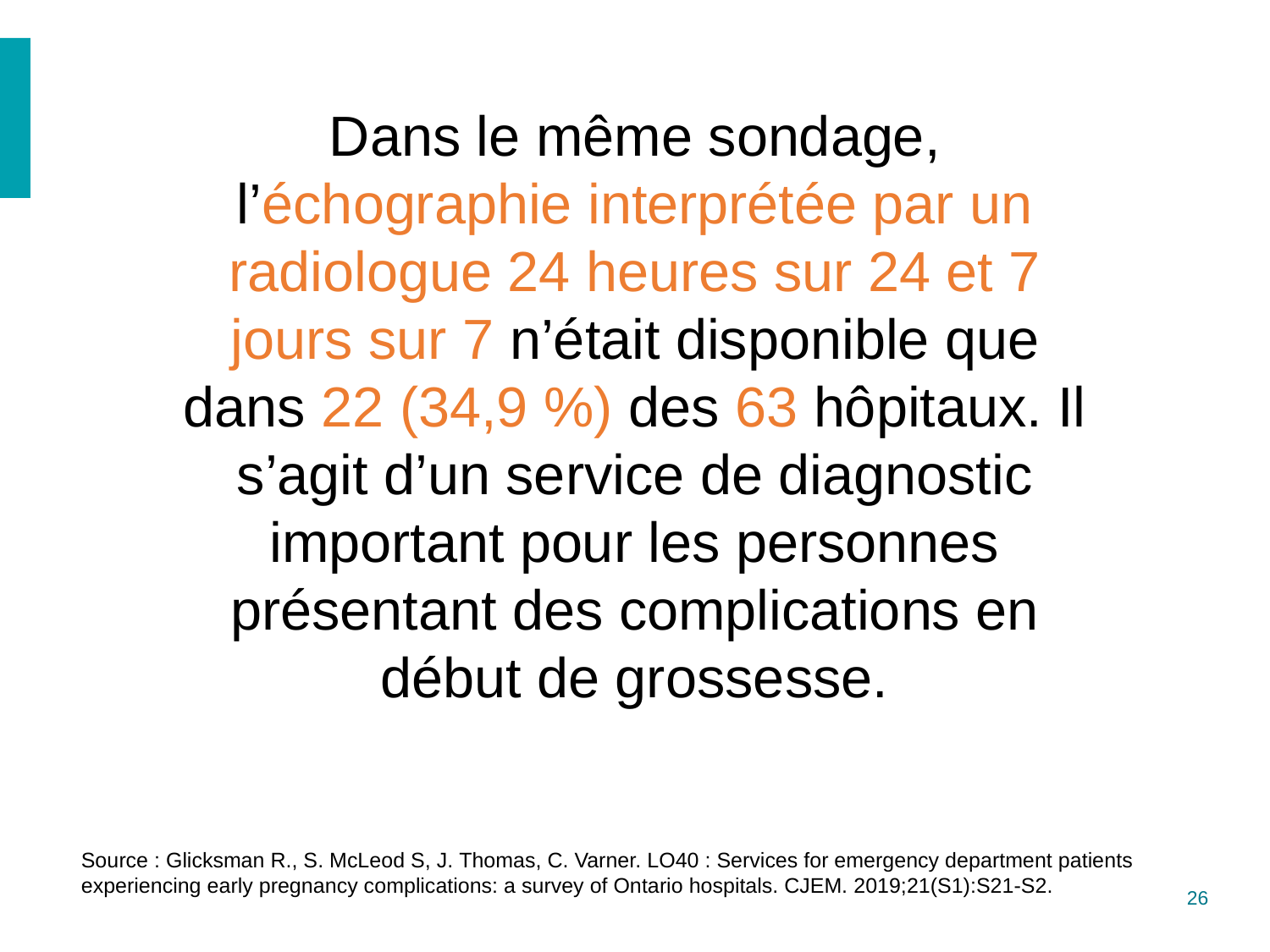

Dans le même sondage, l’échographie interprétée par un radiologue 24 heures sur 24 et 7 jours sur 7 n’était disponible que dans 22 (34,9 %) des 63 hôpitaux. Il s’agit d’un service de diagnostic important pour les personnes présentant des complications en début de grossesse.

Source : Glicksman R., S. McLeod S, J. Thomas, C. Varner. LO40 : Services for emergency department patients experiencing early pregnancy complications: a survey of Ontario hospitals. CJEM. 2019;21(S1):S21-S2.